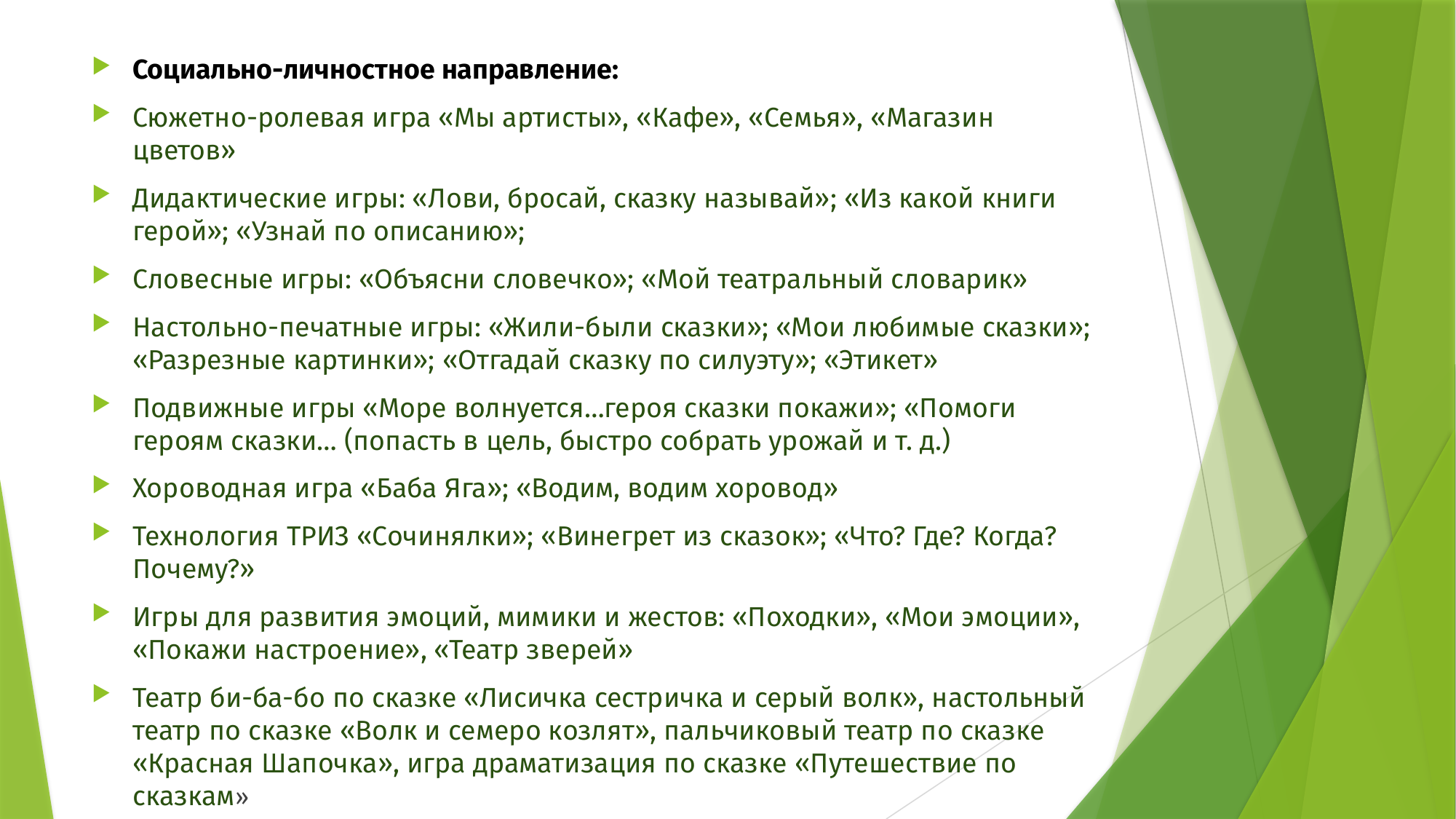

Социально-личностное направление:
Сюжетно-ролевая игра «Мы артисты», «Кафе», «Семья», «Магазин цветов»
Дидактические игры: «Лови, бросай, сказку называй»; «Из какой книги герой»; «Узнай по описанию»;
Словесные игры: «Объясни словечко»; «Мой театральный словарик»
Настольно-печатные игры: «Жили-были сказки»; «Мои любимые сказки»; «Разрезные картинки»; «Отгадай сказку по силуэту»; «Этикет»
Подвижные игры «Море волнуется…героя сказки покажи»; «Помоги героям сказки… (попасть в цель, быстро собрать урожай и т. д.)
Хороводная игра «Баба Яга»; «Водим, водим хоровод»
Технология ТРИЗ «Сочинялки»; «Винегрет из сказок»; «Что? Где? Когда? Почему?»
Игры для развития эмоций, мимики и жестов: «Походки», «Мои эмоции», «Покажи настроение», «Театр зверей»
Театр би-ба-бо по сказке «Лисичка сестричка и серый волк», настольный театр по сказке «Волк и семеро козлят», пальчиковый театр по сказке «Красная Шапочка», игра драматизация по сказке «Путешествие по сказкам»